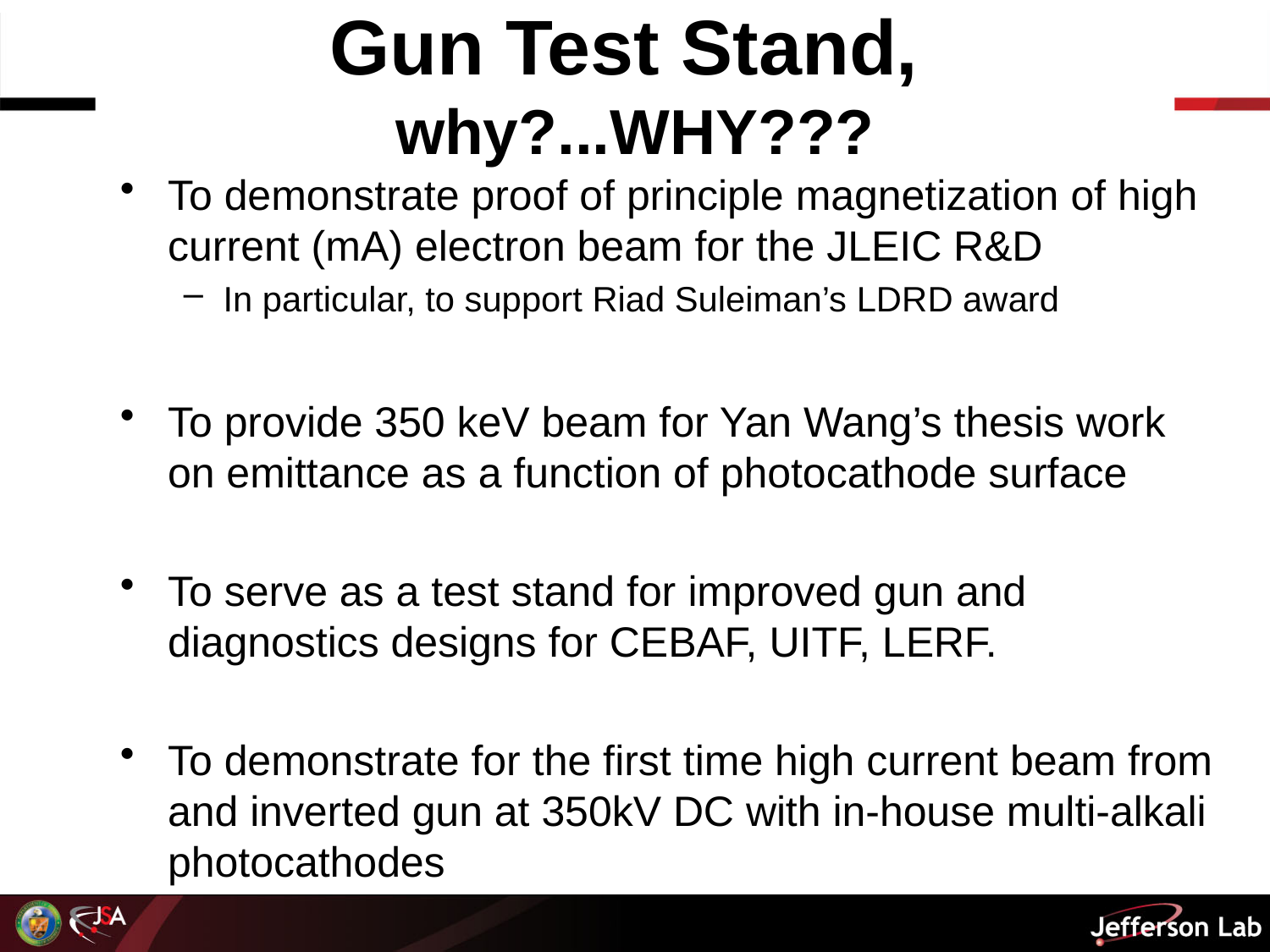

# Gun Test Stand, why?...WHY???
To demonstrate proof of principle magnetization of high current (mA) electron beam for the JLEIC R&D
In particular, to support Riad Suleiman’s LDRD award

To provide 350 keV beam for Yan Wang’s thesis work on emittance as a function of photocathode surface

To serve as a test stand for improved gun and diagnostics designs for CEBAF, UITF, LERF.

To demonstrate for the first time high current beam from and inverted gun at 350kV DC with in-house multi-alkali photocathodes